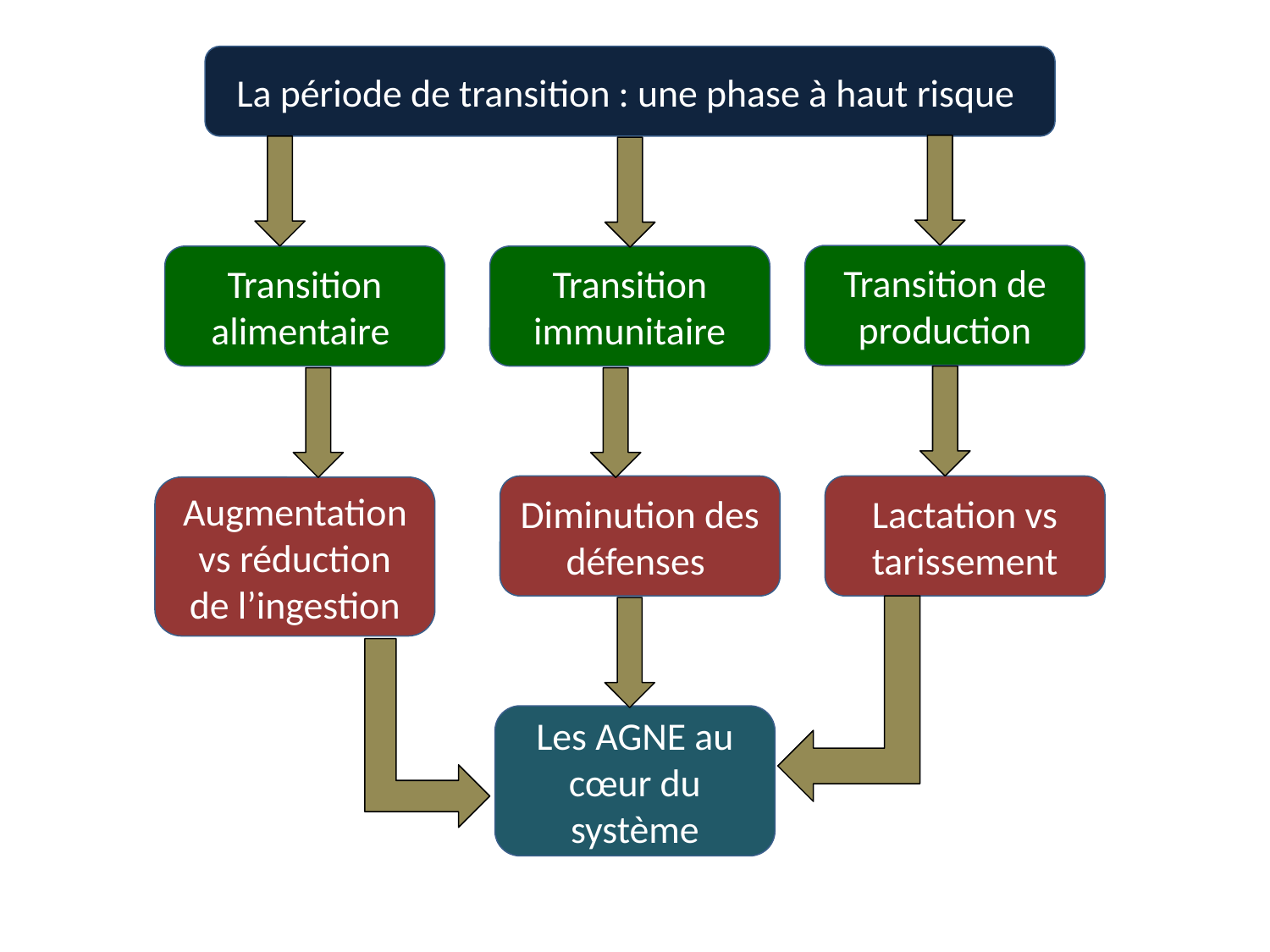

La période de transition : une phase à haut risque

Transition de production
Transition alimentaire
Transition immunitaire

Diminution des défenses
Lactation vs tarissement
Augmentation vs réduction de l’ingestion

Les AGNE au cœur du système